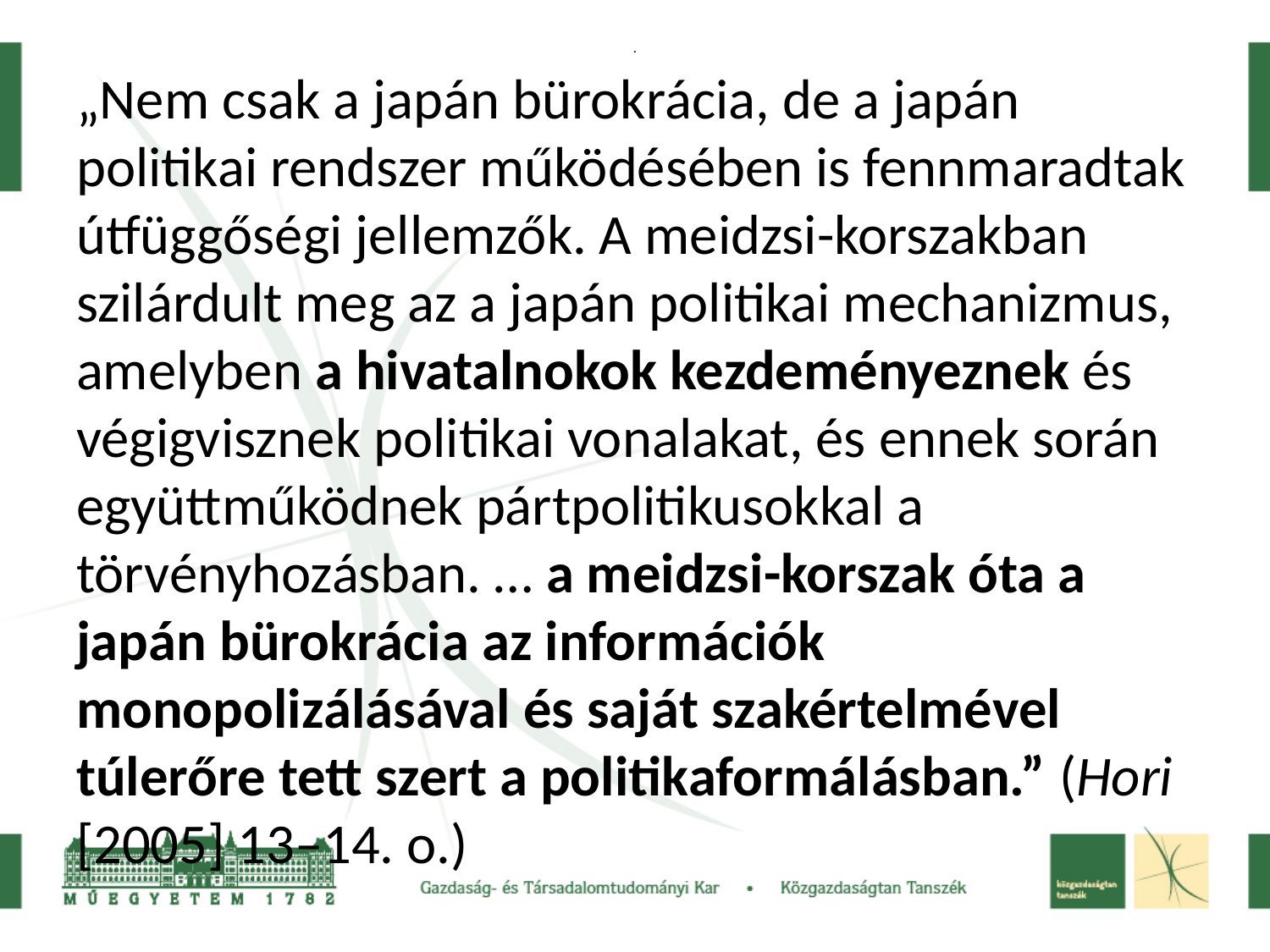

# .
„Nem csak a japán bürokrácia, de a japán politikai rendszer működésében is fennmaradtak útfüggőségi jellemzők. A meidzsi-korszakban szilárdult meg az a japán politikai mechanizmus, amelyben a hivatalnokok kezdeményeznek és végigvisznek politikai vonalakat, és ennek során együttműködnek pártpolitikusokkal a törvényhozásban. … a meidzsi-korszak óta a japán bürokrácia az információk monopolizálásával és saját szakértelmével túlerőre tett szert a politikaformálásban.” (Hori [2005] 13–14. o.)